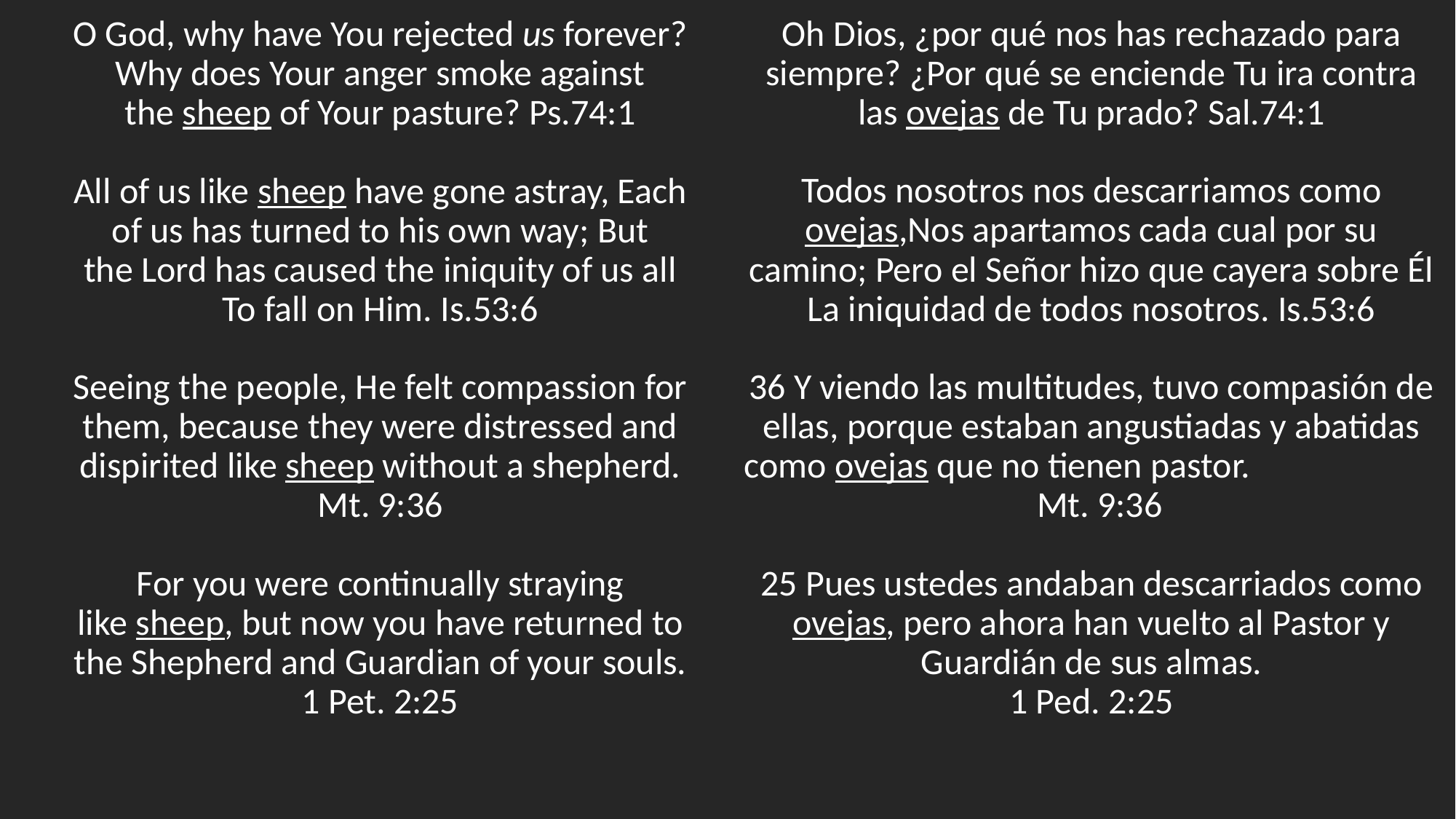

# O God, why have You rejected us forever? Why does Your anger smoke against the sheep of Your pasture? Ps.74:1 All of us like sheep have gone astray, Each of us has turned to his own way; But the Lord has caused the iniquity of us all To fall on Him. Is.53:6 Seeing the people, He felt compassion for them, because they were distressed and dispirited like sheep without a shepherd. Mt. 9:36 For you were continually straying like sheep, but now you have returned to the Shepherd and Guardian of your souls. 1 Pet. 2:25
Oh Dios, ¿por qué nos has rechazado para siempre? ¿Por qué se enciende Tu ira contra las ovejas de Tu prado? Sal.74:1
Todos nosotros nos descarriamos como ovejas,Nos apartamos cada cual por su camino; Pero el Señor hizo que cayera sobre Él La iniquidad de todos nosotros. Is.53:6
36 Y viendo las multitudes, tuvo compasión de ellas, porque estaban angustiadas y abatidas como ovejas que no tienen pastor.                          Mt. 9:36
25 Pues ustedes andaban descarriados como ovejas, pero ahora han vuelto al Pastor y Guardián de sus almas.
1 Ped. 2:25